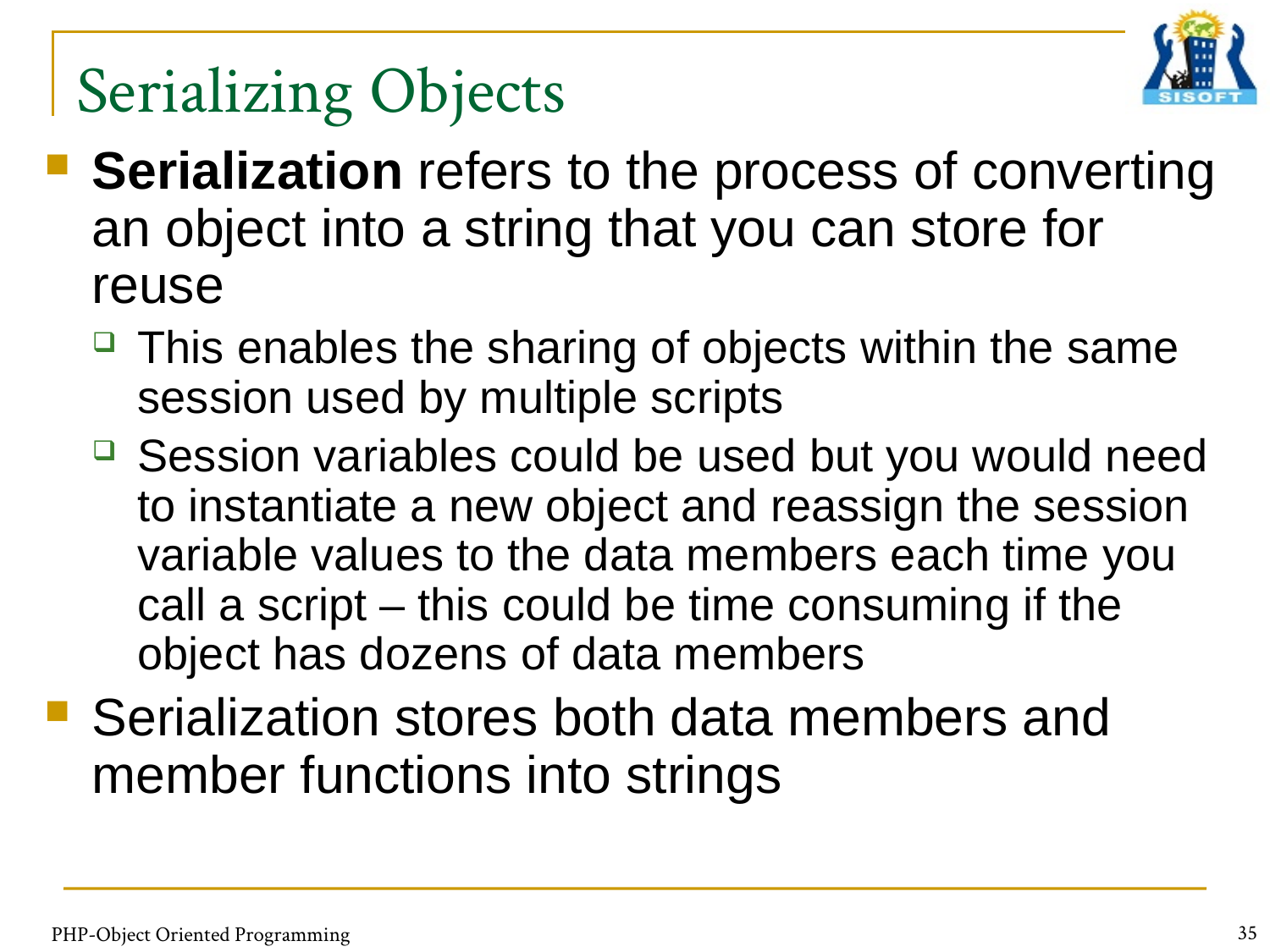

# Serializing Objects
Serialization refers to the process of converting an object into a string that you can store for reuse
This enables the sharing of objects within the same session used by multiple scripts
Session variables could be used but you would need to instantiate a new object and reassign the session variable values to the data members each time you call a script – this could be time consuming if the object has dozens of data members
Serialization stores both data members and member functions into strings

PHP-Object Oriented Programming
35